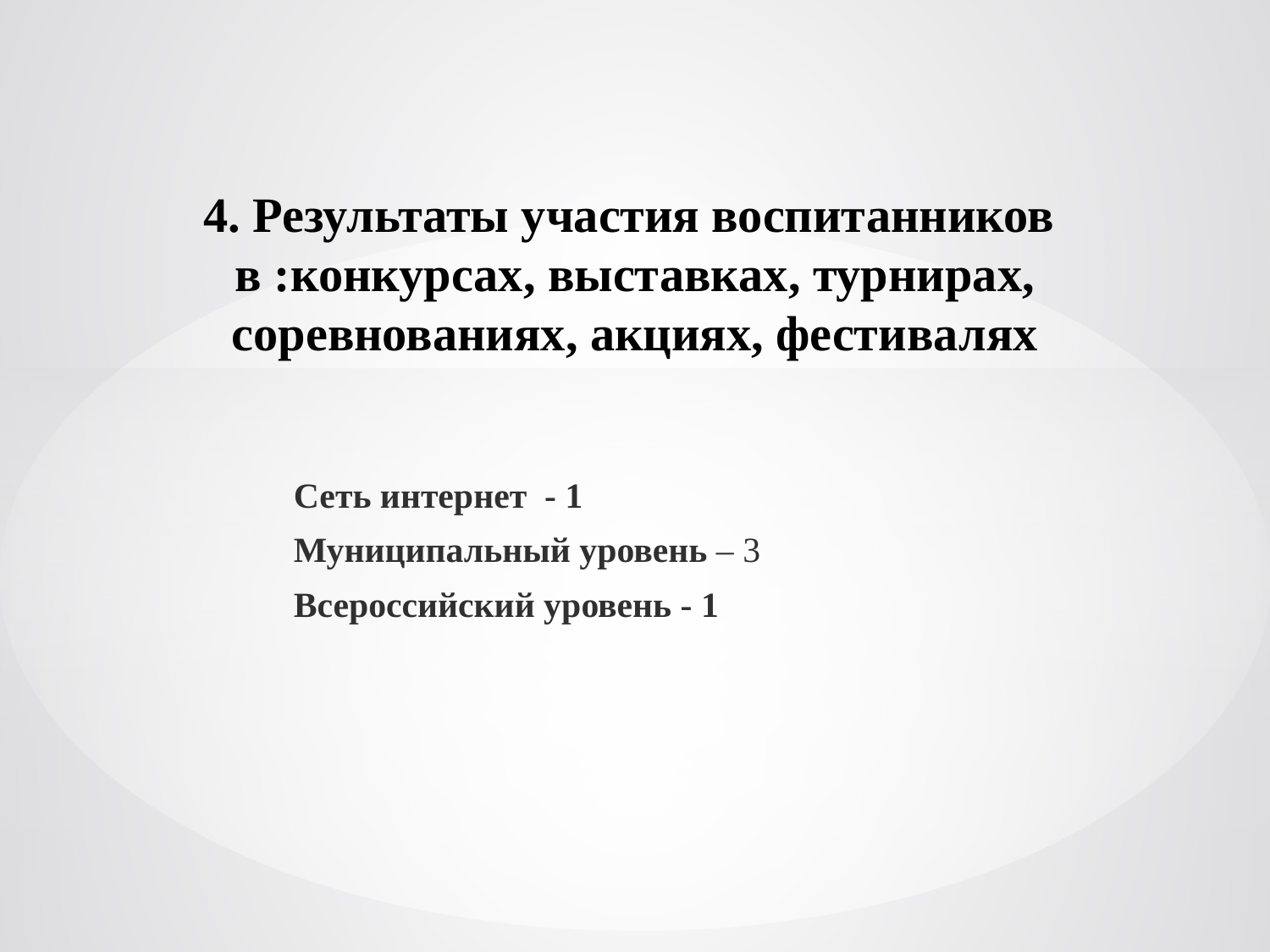

# 4. Результаты участия воспитанников в :конкурсах, выставках, турнирах, соревнованиях, акциях, фестивалях
Сеть интернет  - 1
Муниципальный уровень – 3
Всероссийский уровень - 1